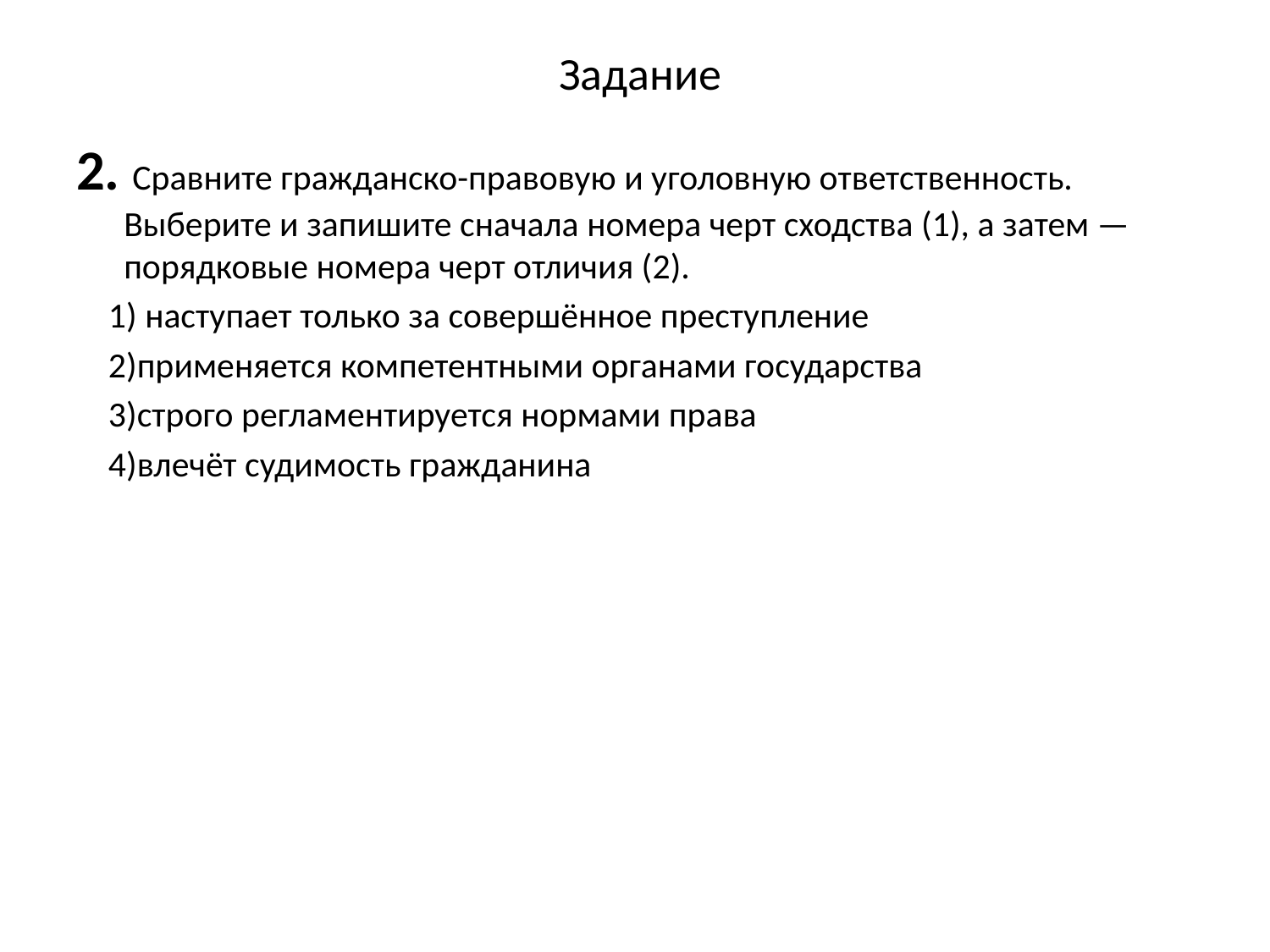

# Задание
2. Сравните гражданско-правовую и уголовную ответственность. Выберите и запишите сначала номера черт сходства (1), а затем — порядковые номера черт отличия (2).
    1) наступает только за совершённое преступление
    2)применяется компетентными органами государства
    3)строго регламентируется нормами права
    4)влечёт судимость гражданина